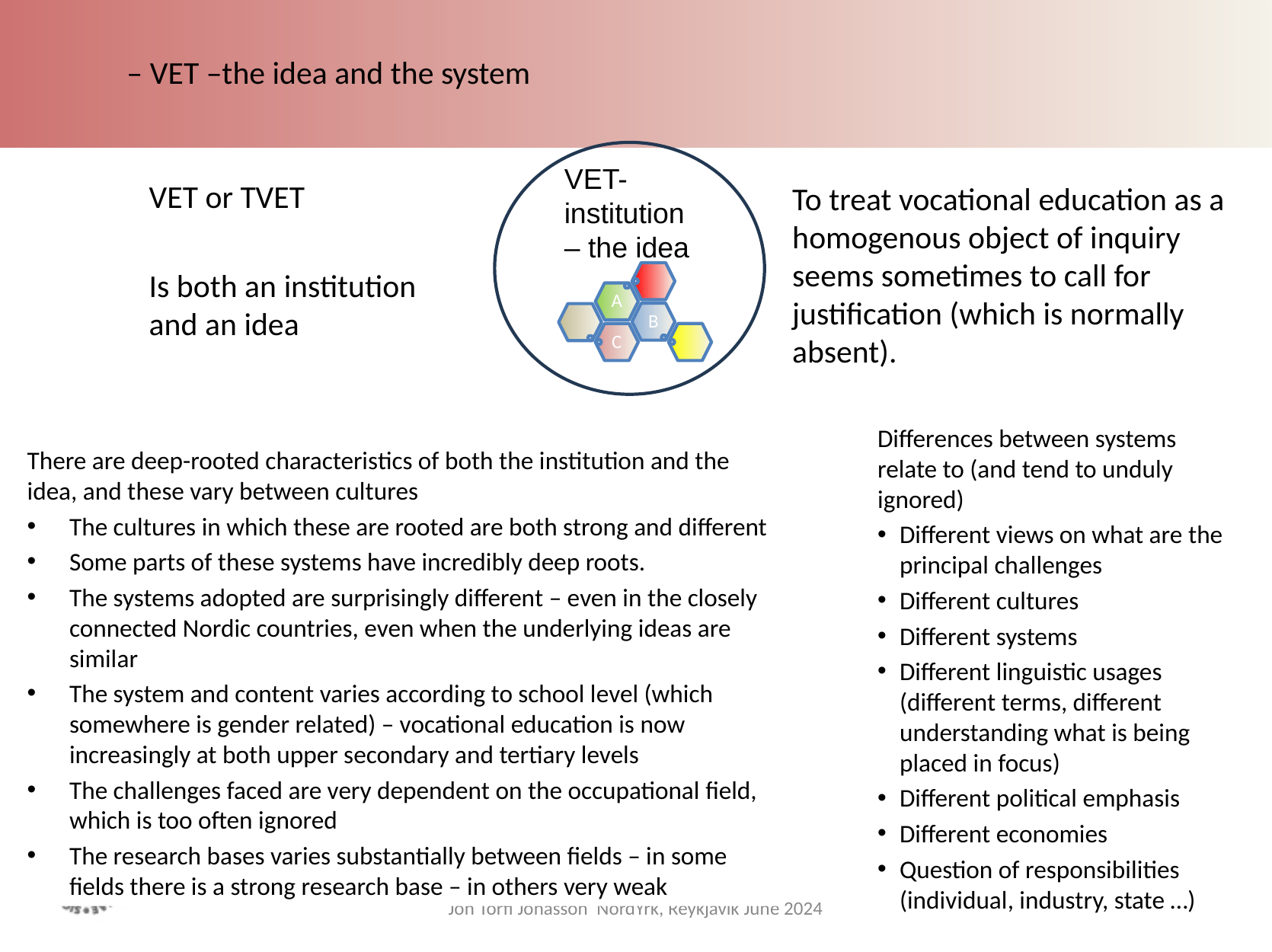

– VET –the idea and the system

VET- institution – the idea
C
B
A
VET or TVET

Is both an institution and an idea
To treat vocational education as a homogenous object of inquiry seems sometimes to call for justification (which is normally absent).
Differences between systems relate to (and tend to unduly ignored)
Different views on what are the principal challenges
Different cultures
Different systems
Different linguistic usages (different terms, different understanding what is being placed in focus)
Different political emphasis
Different economies
Question of responsibilities (individual, industry, state …)
There are deep-rooted characteristics of both the institution and the idea, and these vary between cultures
The cultures in which these are rooted are both strong and different
Some parts of these systems have incredibly deep roots.
The systems adopted are surprisingly different – even in the closely connected Nordic countries, even when the underlying ideas are similar
The system and content varies according to school level (which somewhere is gender related) – vocational education is now increasingly at both upper secondary and tertiary levels
The challenges faced are very dependent on the occupational field, which is too often ignored
The research bases varies substantially between fields – in some fields there is a strong research base – in others very weak
Jón Torfi Jónasson  NordYrk, Reykjavík June 2024
10